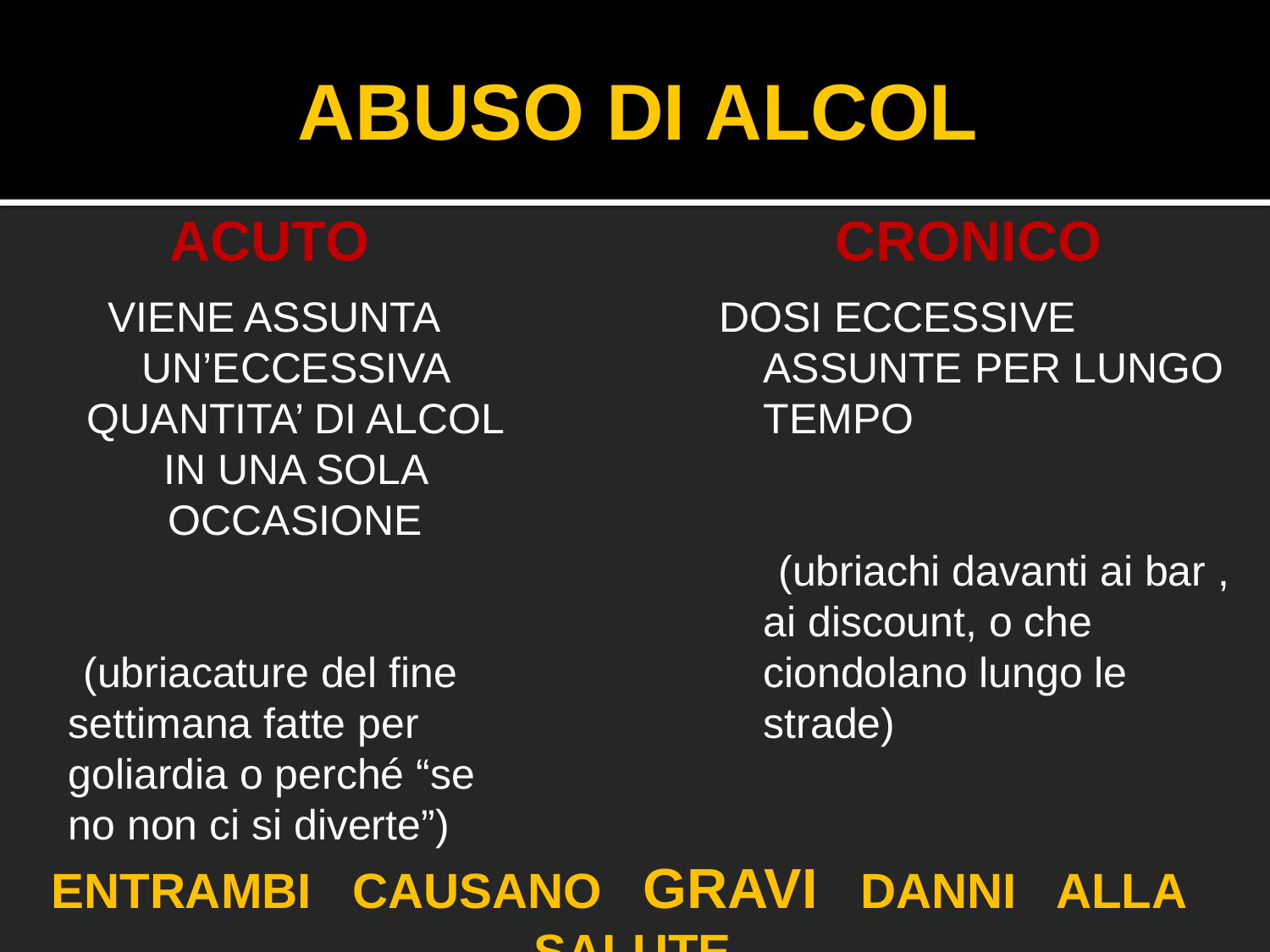

# ABUSO DI ALCOL
      ACUTO
     CRONICO

VIENE ASSUNTA UN’ECCESSIVA QUANTITA’ DI ALCOL IN UNA SOLA OCCASIONE

     (ubriacature del fine settimana fatte per goliardia o perché “se no non ci si diverte”)

DOSI ECCESSIVE ASSUNTE PER LUNGO TEMPO

     (ubriachi davanti ai bar , ai discount, o che ciondolano lungo le strade)
ENTRAMBI   CAUSANO   GRAVI   DANNI   ALLA   SALUTE